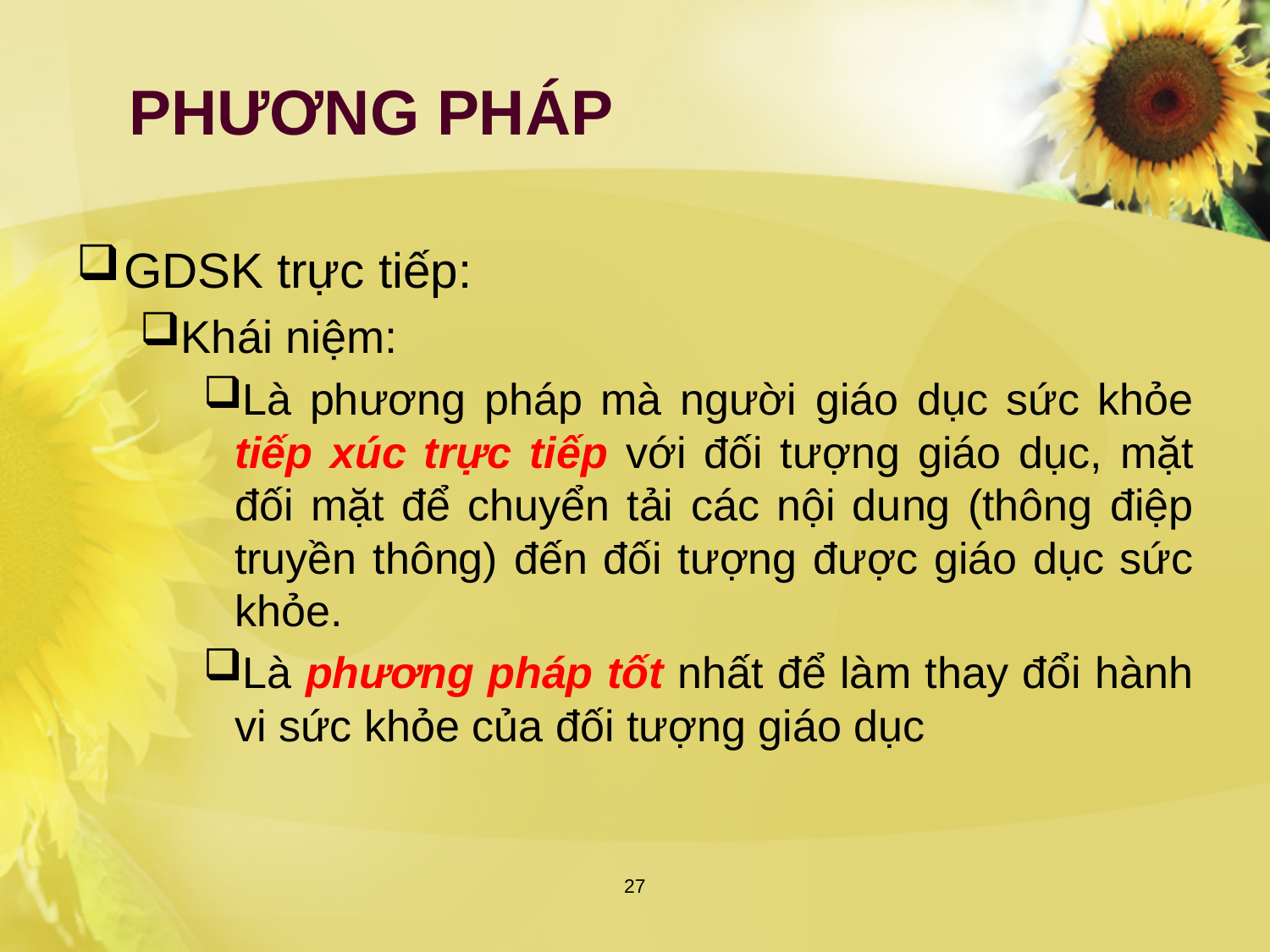

# PHƯƠNG PHÁP
GDSK trực tiếp:
Khái niệm:
Là phương pháp mà người giáo dục sức khỏe tiếp xúc trực tiếp với đối tượng giáo dục, mặt đối mặt để chuyển tải các nội dung (thông điệp truyền thông) đến đối tượng được giáo dục sức khỏe.
Là phương pháp tốt nhất để làm thay đổi hành vi sức khỏe của đối tượng giáo dục
27